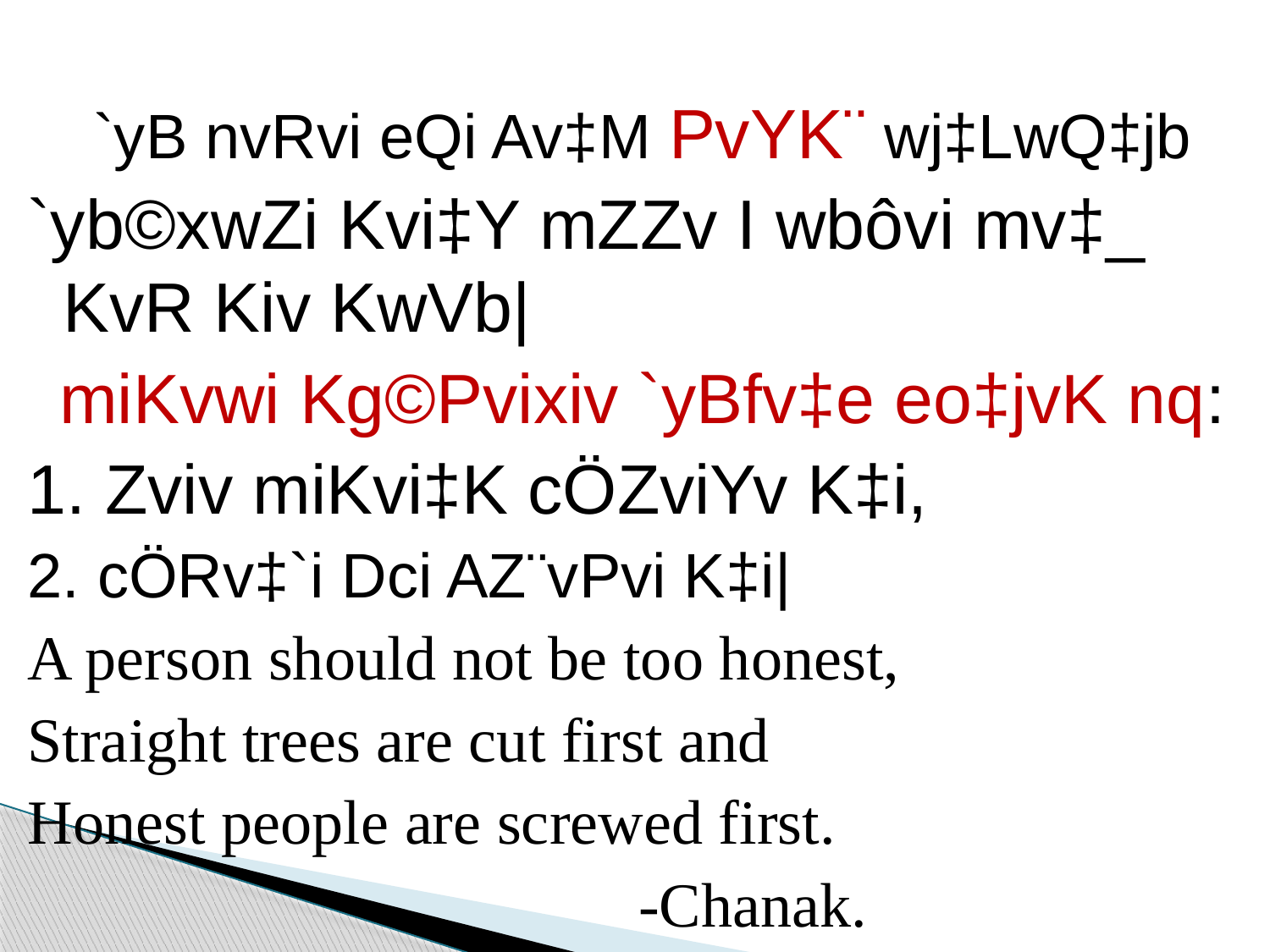

`yB nvRvi eQi Av‡M PvYK¨ wj‡LwQ‡jb
`yb©xwZi Kvi‡Y mZZv I wbôvi mv‡_ KvR Kiv KwVb|
miKvwi Kg©Pvixiv `yBfv‡e eo‡jvK nq:
1. Zviv miKvi‡K cÖZviYv K‡i,
2. cÖRv‡`i Dci AZ¨vPvi K‡i|
A person should not be too honest,
Straight trees are cut first and
Honest people are screwed first.
                                       -Chanak.